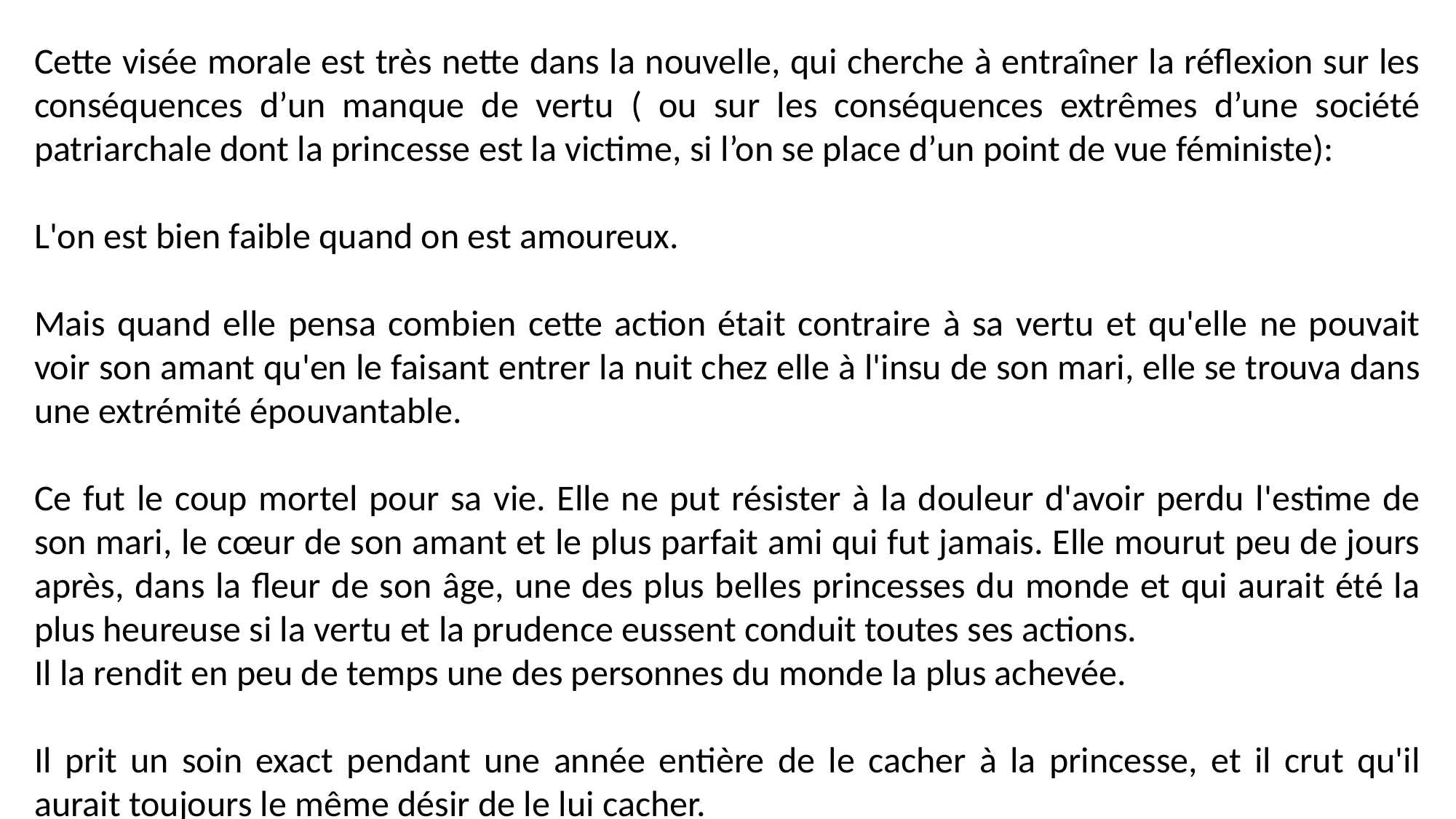

Cette visée morale est très nette dans la nouvelle, qui cherche à entraîner la réflexion sur les conséquences d’un manque de vertu ( ou sur les conséquences extrêmes d’une société patriarchale dont la princesse est la victime, si l’on se place d’un point de vue féministe):

L'on est bien faible quand on est amoureux.

Mais quand elle pensa combien cette action était contraire à sa vertu et qu'elle ne pouvait voir son amant qu'en le faisant entrer la nuit chez elle à l'insu de son mari, elle se trouva dans une extrémité épouvantable.

Ce fut le coup mortel pour sa vie. Elle ne put résister à la douleur d'avoir perdu l'estime de son mari, le cœur de son amant et le plus parfait ami qui fut jamais. Elle mourut peu de jours après, dans la fleur de son âge, une des plus belles princesses du monde et qui aurait été la plus heureuse si la vertu et la prudence eussent conduit toutes ses actions.
Il la rendit en peu de temps une des personnes du monde la plus achevée.

Il prit un soin exact pendant une année entière de le cacher à la princesse, et il crut qu'il aurait toujours le même désir de le lui cacher.